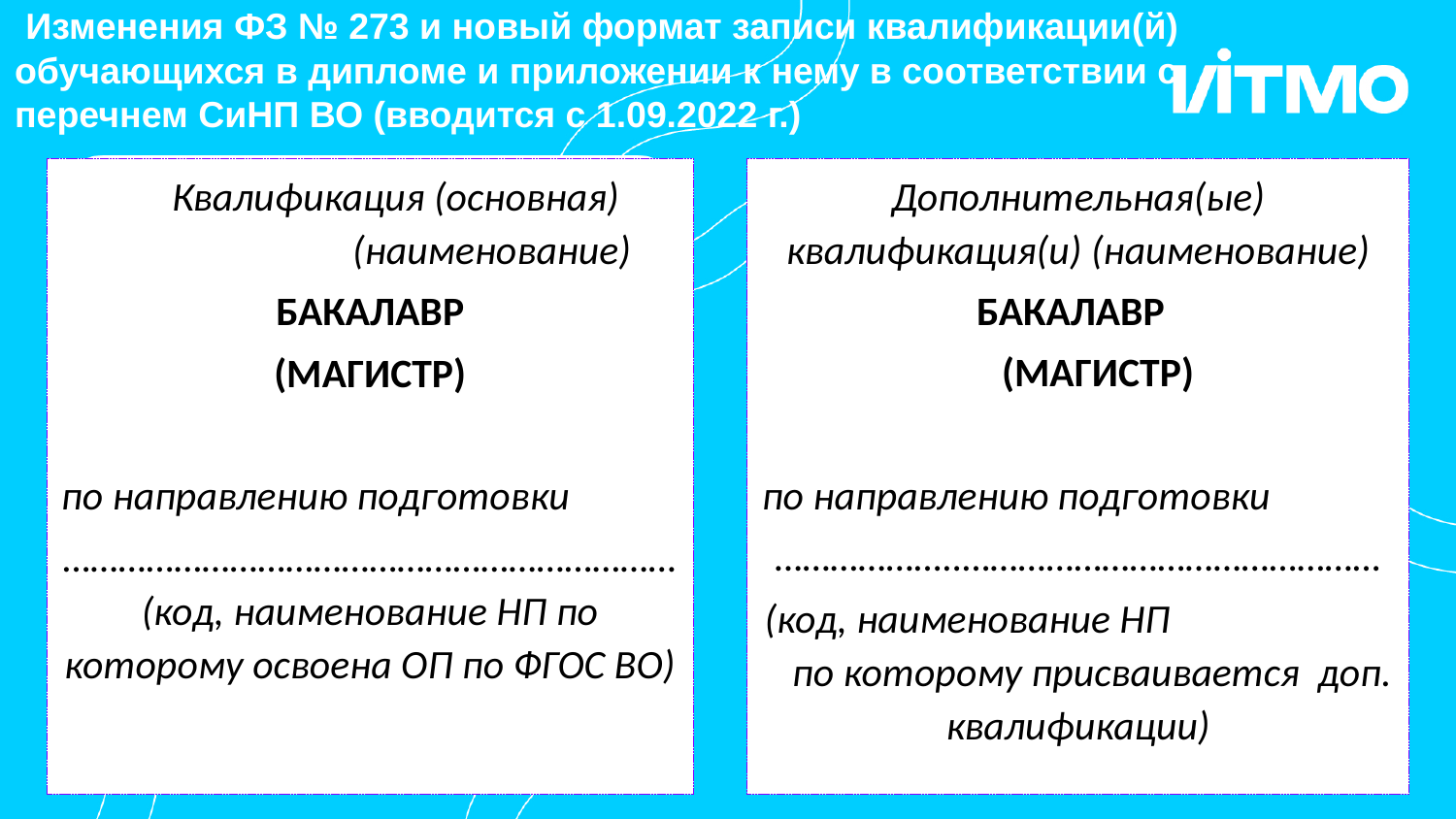

# Изменения ФЗ № 273 и новый формат записи квалификации(й) обучающихся в дипломе и приложении к нему в соответствии с перечнем СиНП ВО (вводится с 1.09.2022 г.)
            Квалификация (основная)   		(наименование)
БАКАЛАВР
(МАГИСТР)

по направлению подготовки
………………………………………………………… (код, наименование НП по которому освоена ОП по ФГОС ВО)
Дополнительная(ые) квалификация(и) (наименование)
                          БАКАЛАВР
                          (МАГИСТР)

по направлению подготовки
………………..………………………………………
(код, наименование НП                            по которому присваивается  доп. квалификации)